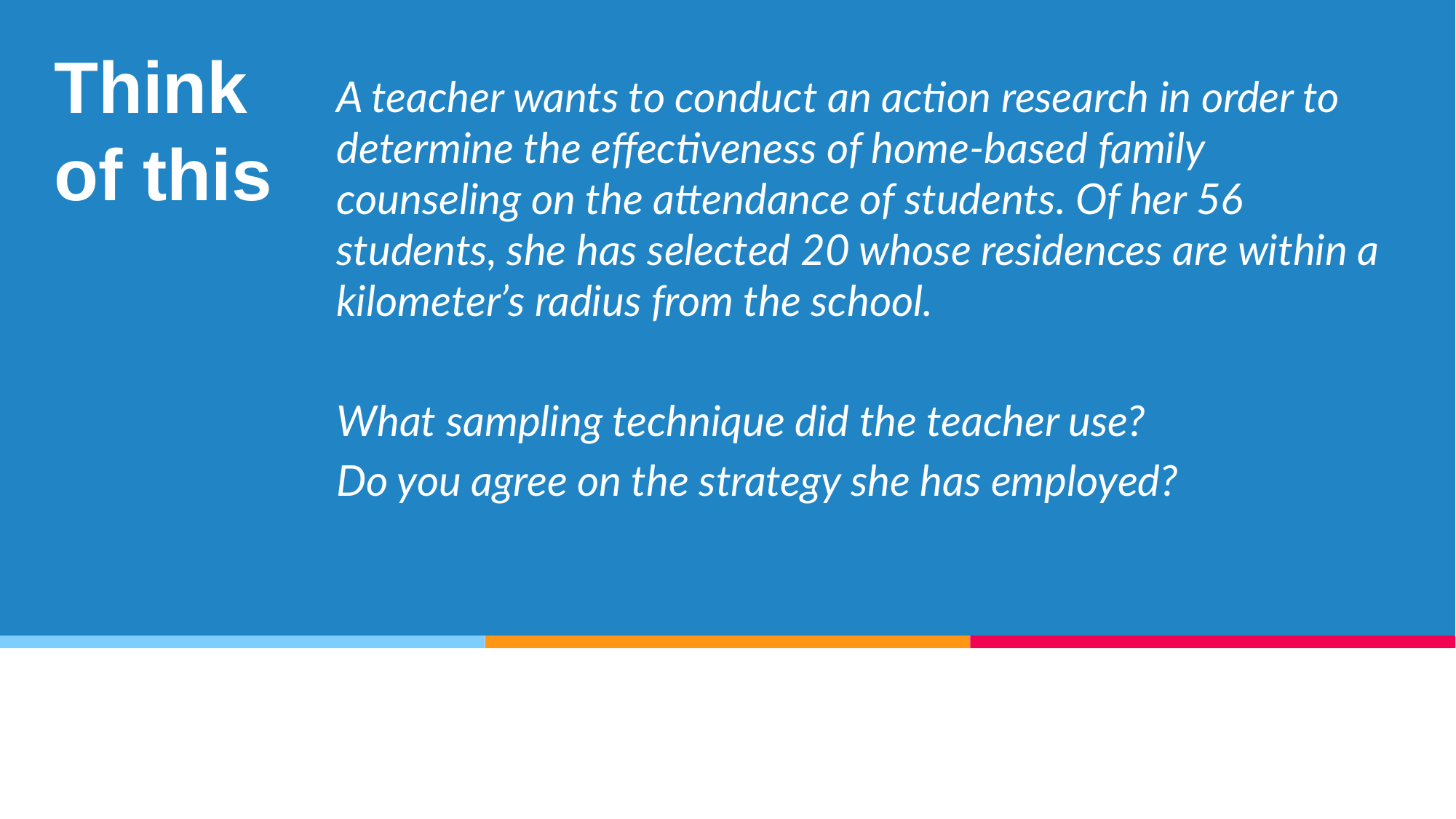

A teacher wants to conduct an action research in order to determine the effectiveness of home-based family counseling on the attendance of students. Of her 56 students, she has selected 20 whose residences are within a kilometer’s radius from the school.

What sampling technique did the teacher use?
Do you agree on the strategy she has employed?
# Think of this